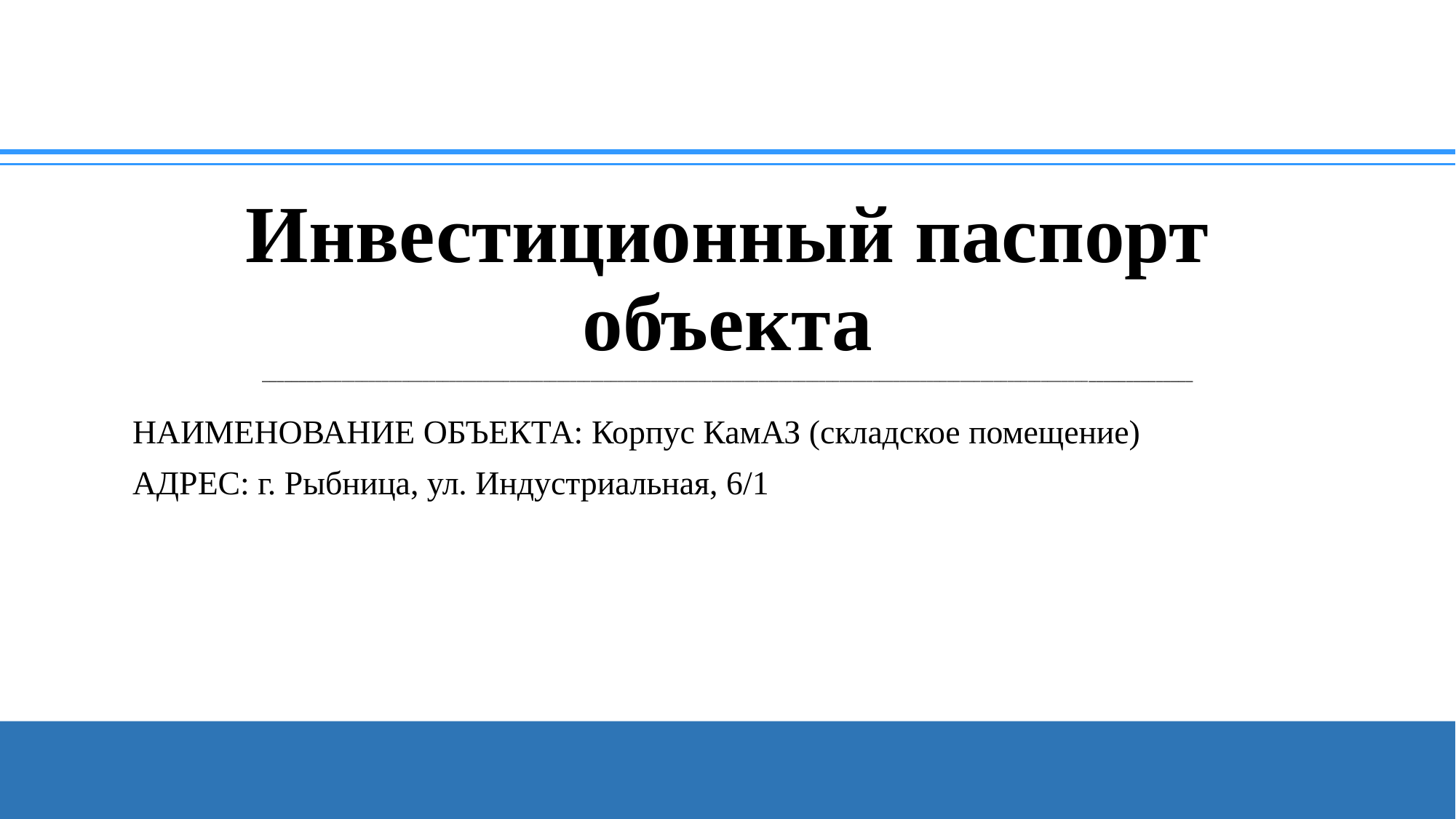

# Инвестиционный паспорт объекта ________________________________________________________________________________________________________________________________________
НАИМЕНОВАНИЕ ОБЪЕКТА: Корпус КамАЗ (складское помещение)
АДРЕС: г. Рыбница, ул. Индустриальная, 6/1